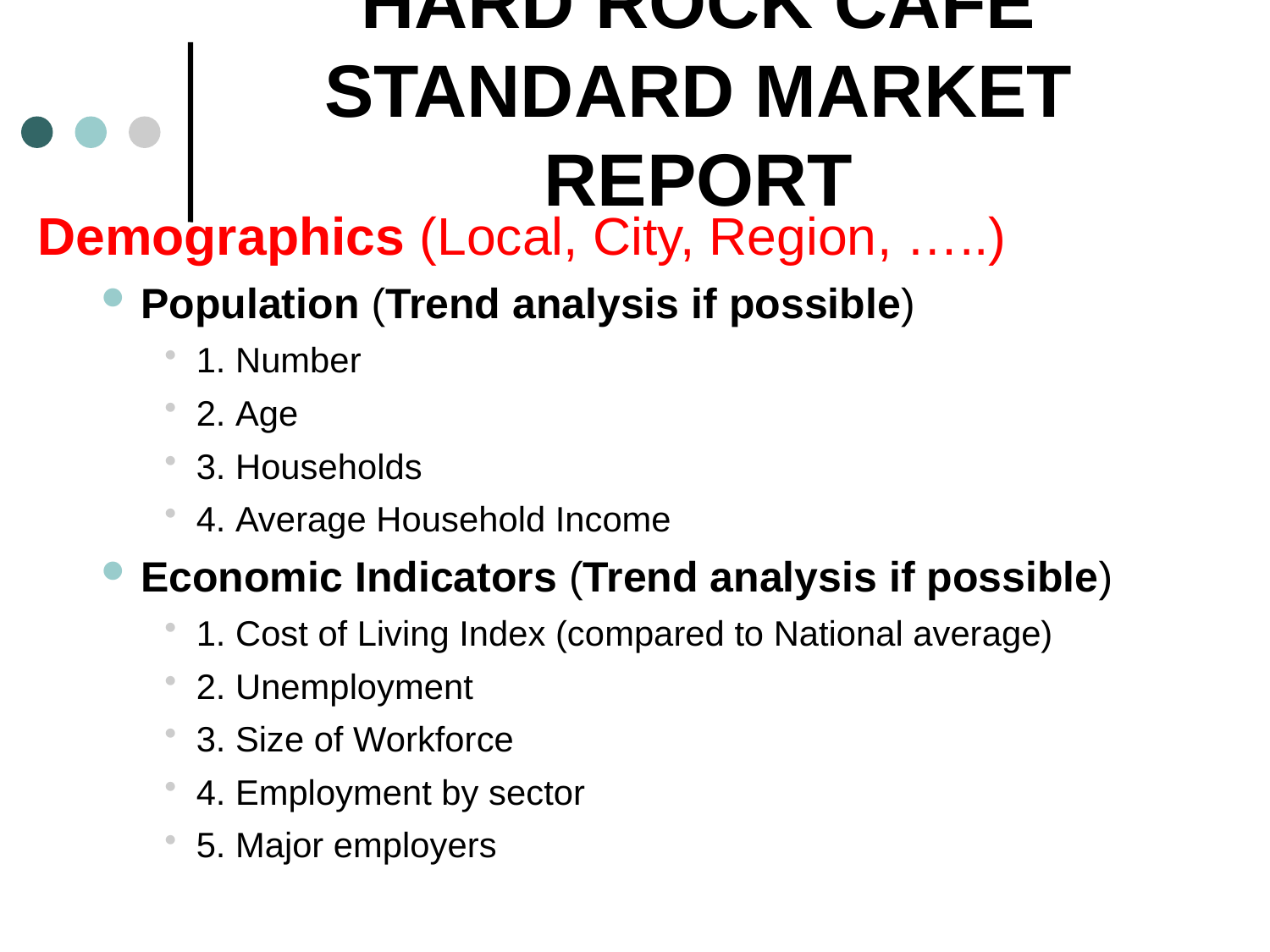

# Hard Rock Café Standard Market Report
Demographics (Local, City, Region, …..)
Population (Trend analysis if possible)
1. Number
2. Age
3. Households
4. Average Household Income
Economic Indicators (Trend analysis if possible)
1. Cost of Living Index (compared to National average)
2. Unemployment
3. Size of Workforce
4. Employment by sector
5. Major employers